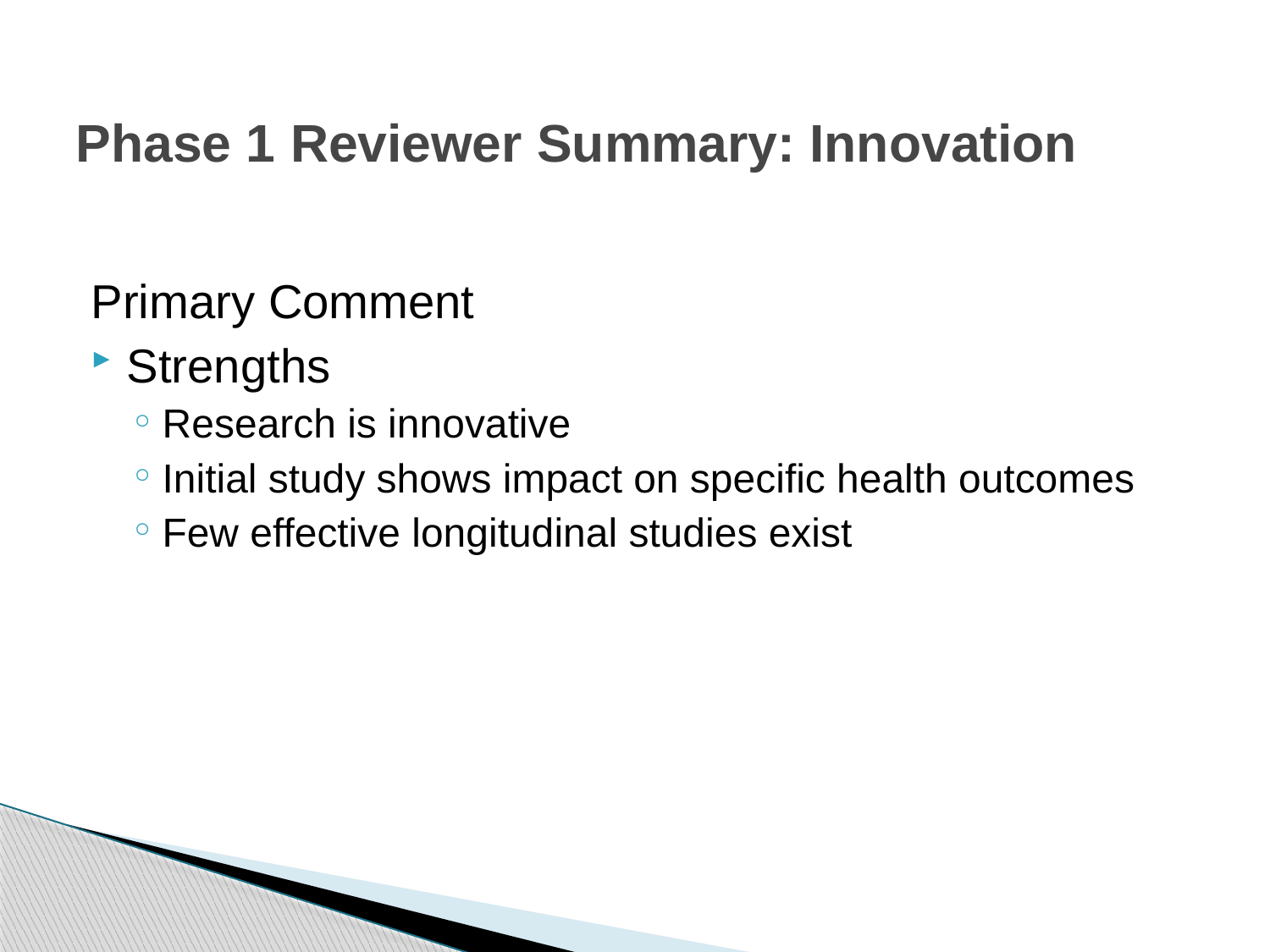

# Phase 1 Reviewer Summary: Innovation
Primary Comment
Strengths
Research is innovative
Initial study shows impact on specific health outcomes
Few effective longitudinal studies exist